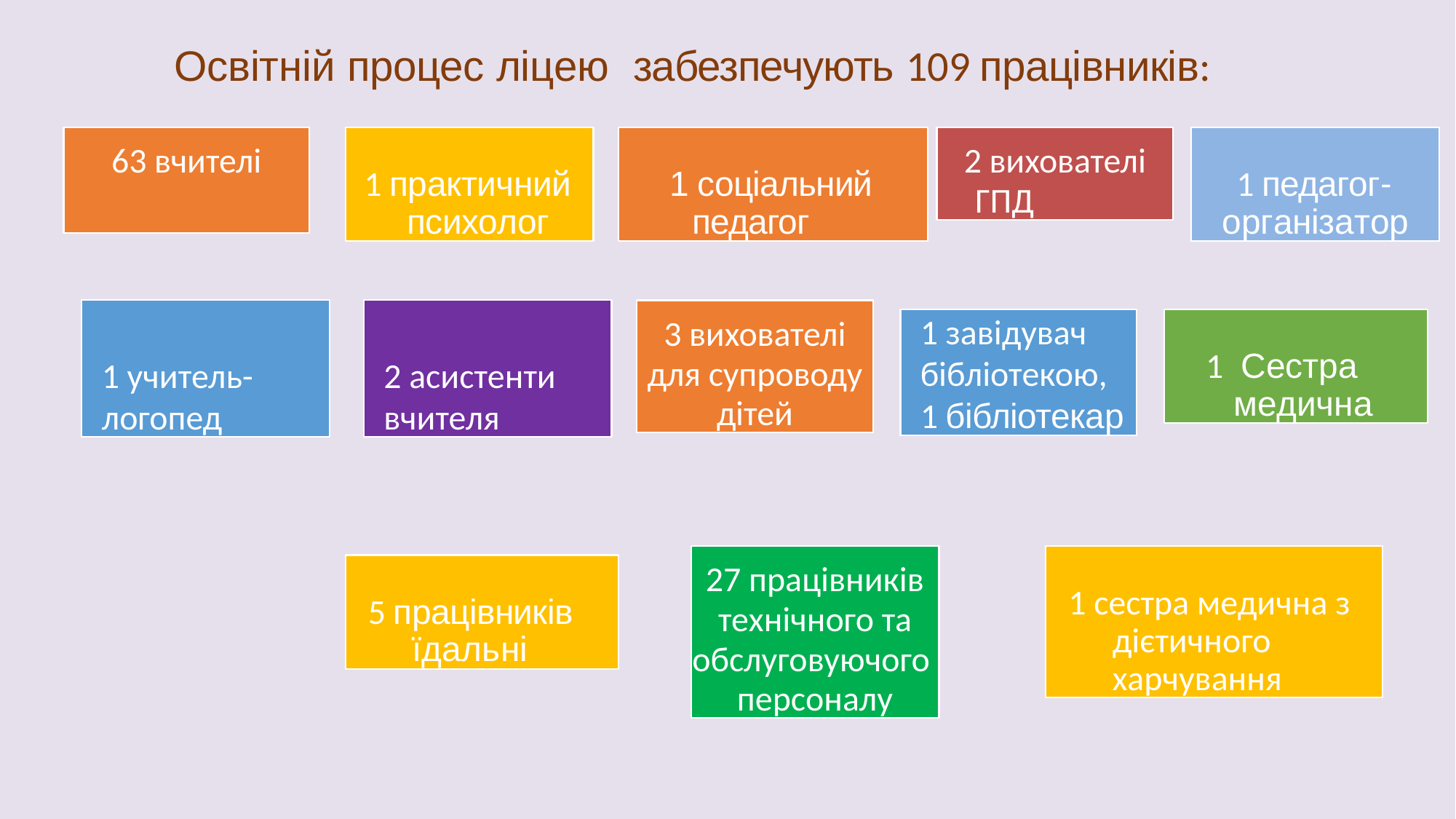

Освітній процес ліцею  забезпечують 109 працівників:
63 вчителі

1 практичний  психолог

 1 соціальний педагог
2 вихователі ГПД

1 педагог-  організатор

1 учитель-логопед

2 асистенти вчителя
3 вихователі для супроводу дітей
1 завідувач бібліотекою,
1 бібліотекар

1  Сестра медична
27 працівників технічного та обслуговуючого  персоналу

1 сестра медична з дієтичного харчування

5 працівників  їдальні